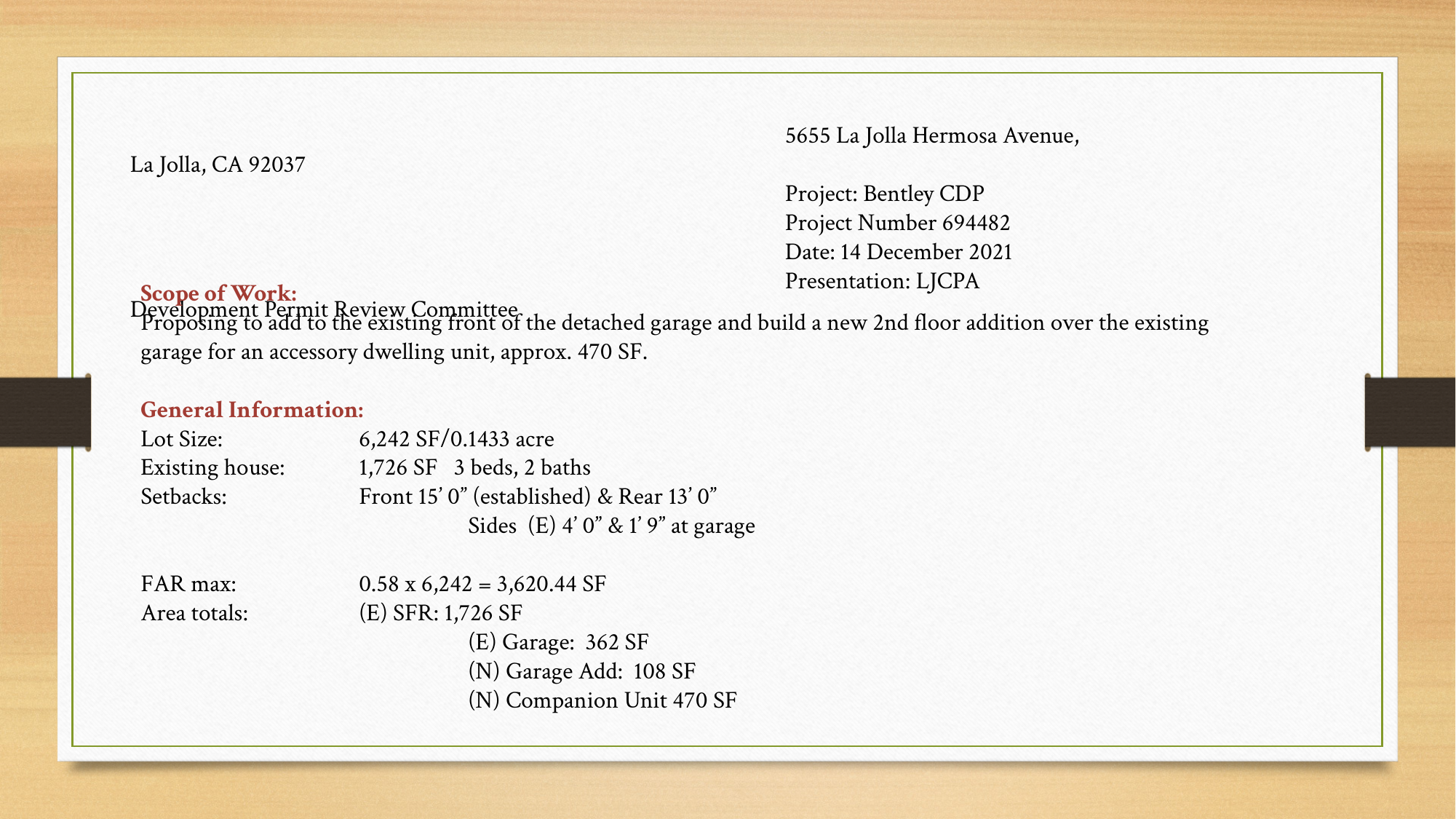

5655 La Jolla Hermosa Avenue, La Jolla, CA 92037
						Project: Bentley CDP
						Project Number 694482
						Date: 14 December 2021
						Presentation: LJCPA Development Permit Review Committee
Scope of Work:
Proposing to add to the existing front of the detached garage and build a new 2nd floor addition over the existing garage for an accessory dwelling unit, approx. 470 SF.

General Information:
Lot Size: 		6,242 SF/0.1433 acre
Existing house:	1,726 SF   3 beds, 2 baths
Setbacks:  		Front 15’ 0” (established) & Rear 13’ 0”
		 	Sides  (E) 4’ 0” & 1’ 9” at garage

FAR max:  		0.58 x 6,242 = 3,620.44 SF
Area totals:  	(E) SFR: 1,726 SF
			(E) Garage:  362 SF
			(N) Garage Add:  108 SF
			(N) Companion Unit 470 SF